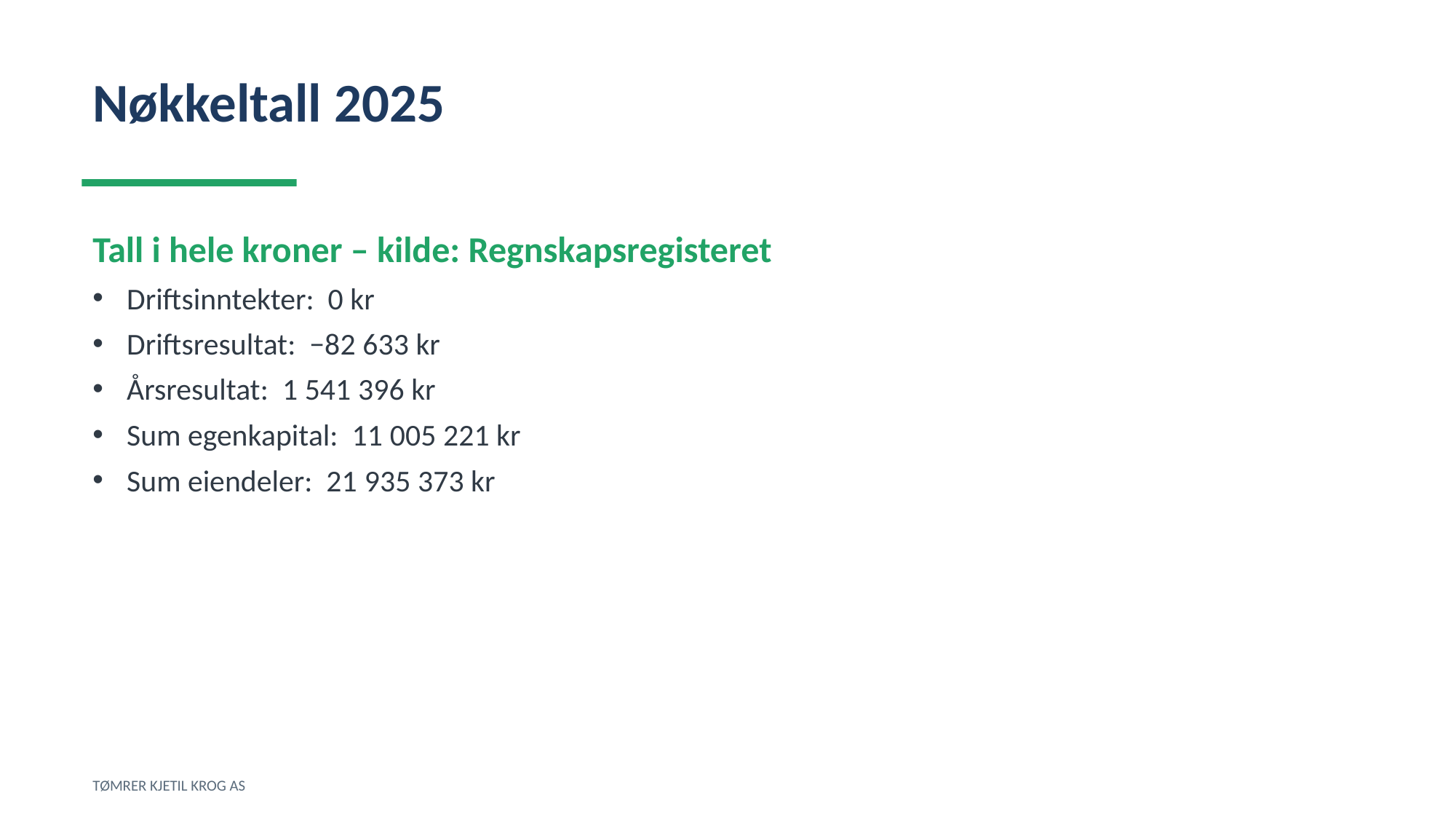

Nøkkeltall 2025

Tall i hele kroner – kilde: Regnskapsregisteret
Driftsinntekter:  0 kr
Driftsresultat:  −82 633 kr
Årsresultat:  1 541 396 kr
Sum egenkapital:  11 005 221 kr
Sum eiendeler:  21 935 373 kr
TØMRER KJETIL KROG AS